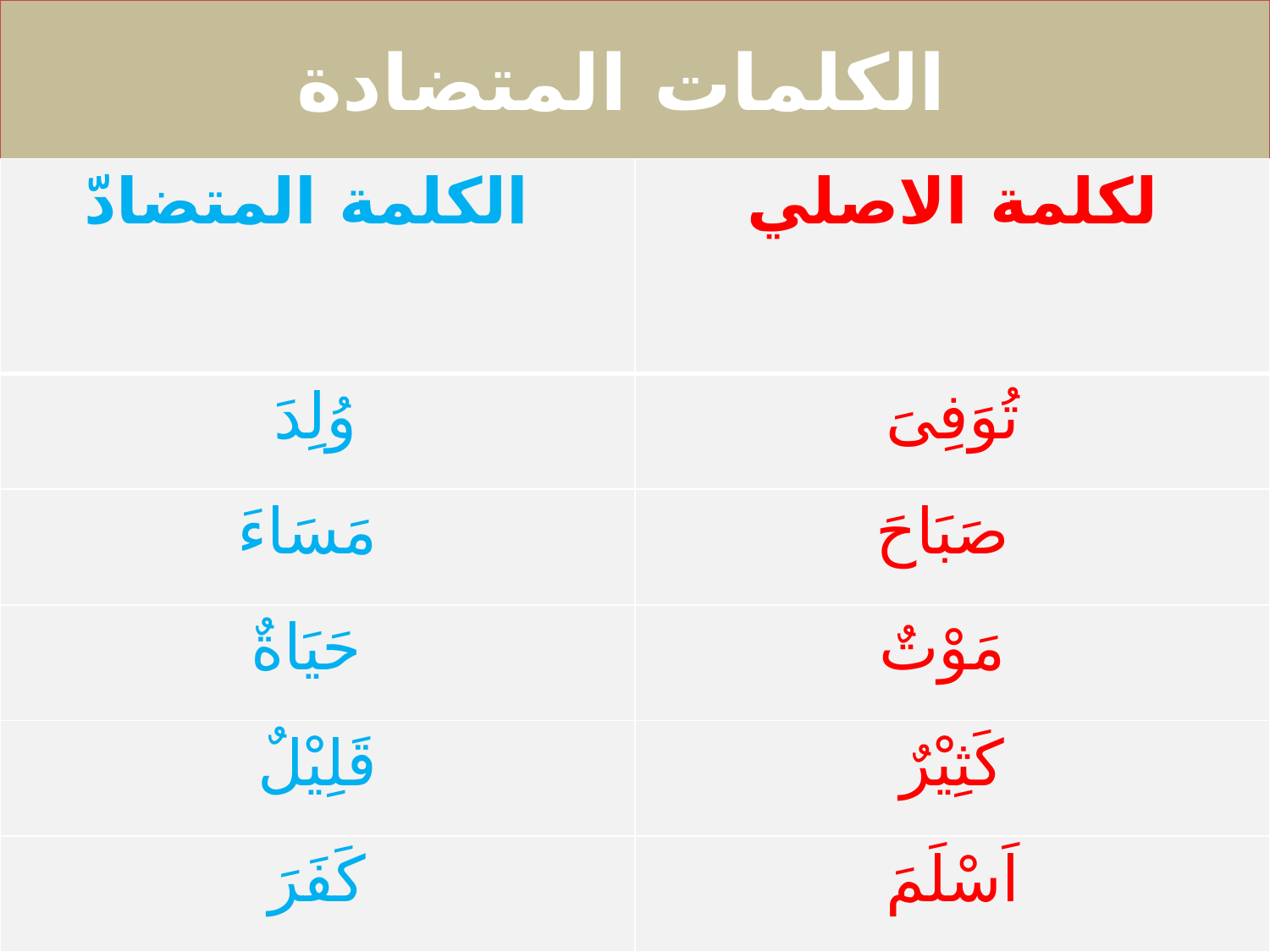

# الكلمات المتضادة
| الكلمة المتضادّ | لكلمة الاصلي |
| --- | --- |
| وُلِدَ | تُوَفِىَ |
| مَسَاءَ | صَبَاحَ |
| حَيَاةٌ | مَوْتٌ |
| قَلِيْلٌ | كَثِيْرٌ |
| كَفَرَ | اَسْلَمَ |